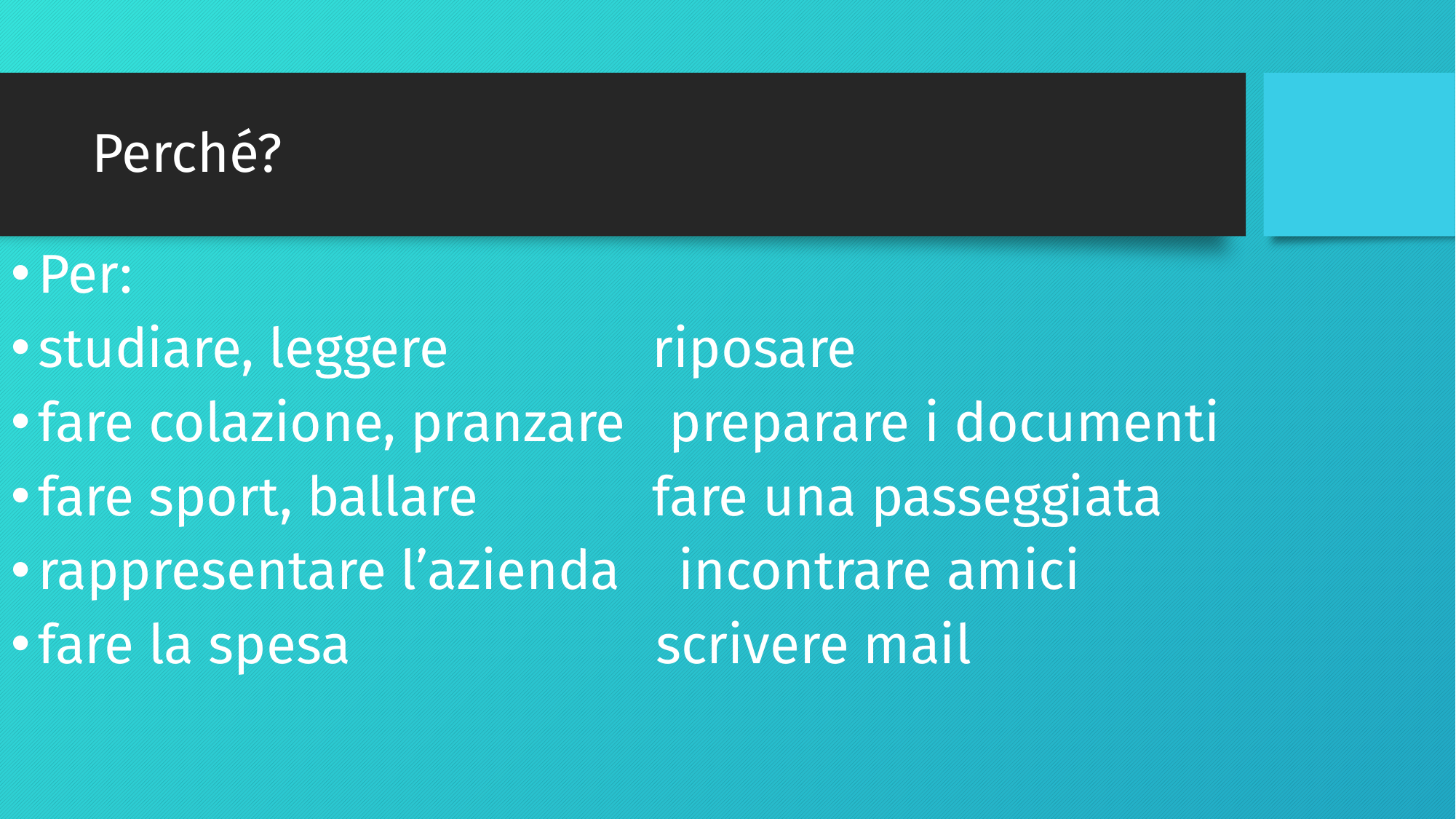

# Perché?
Per:
studiare, leggere              riposare
fare colazione, pranzare   preparare i documenti
fare sport, ballare            fare una passeggiata
rappresentare l’azienda    incontrare amici
fare la spesa                     scrivere mail